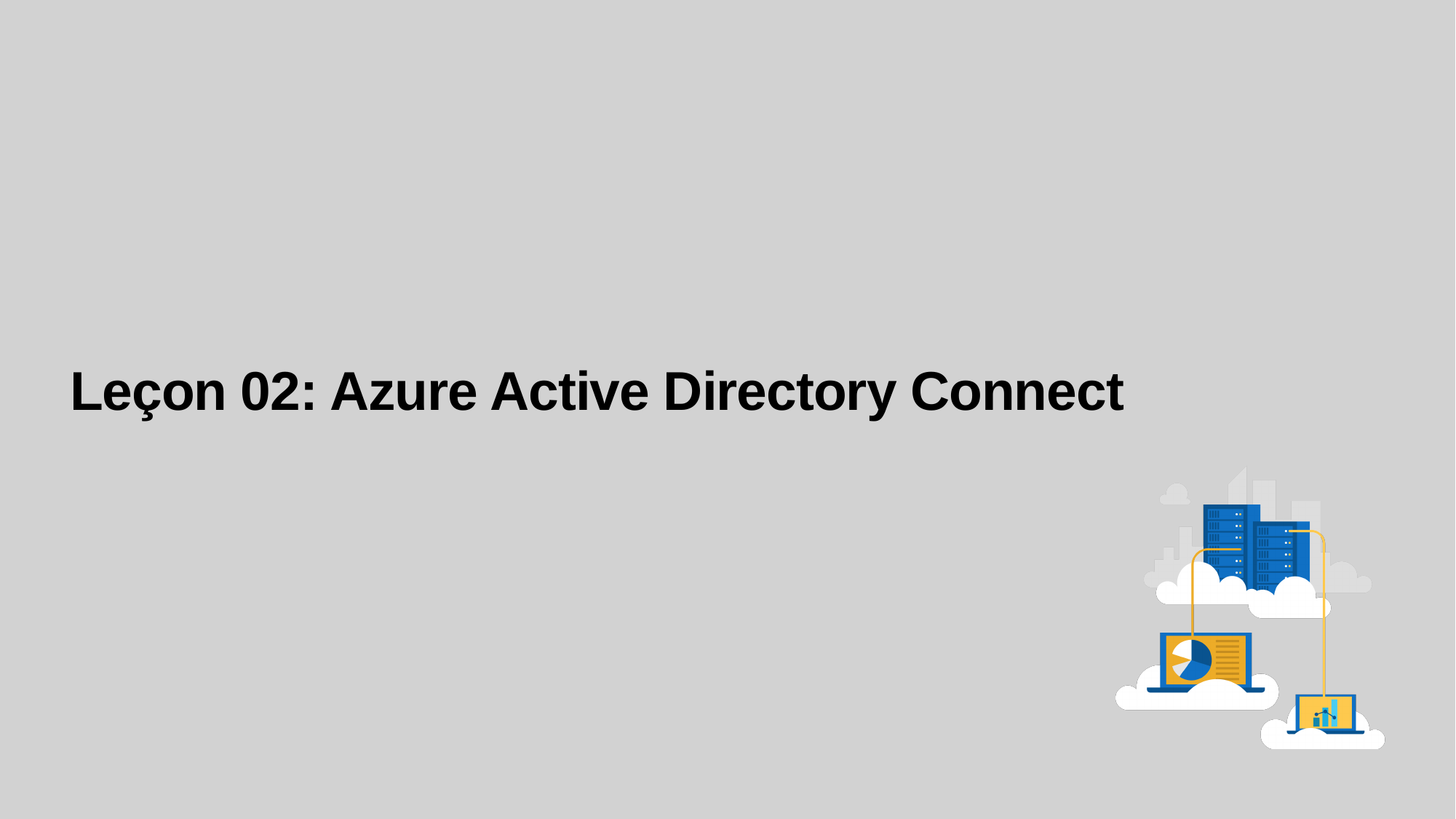

# Leçon 02: Azure Active Directory Connect